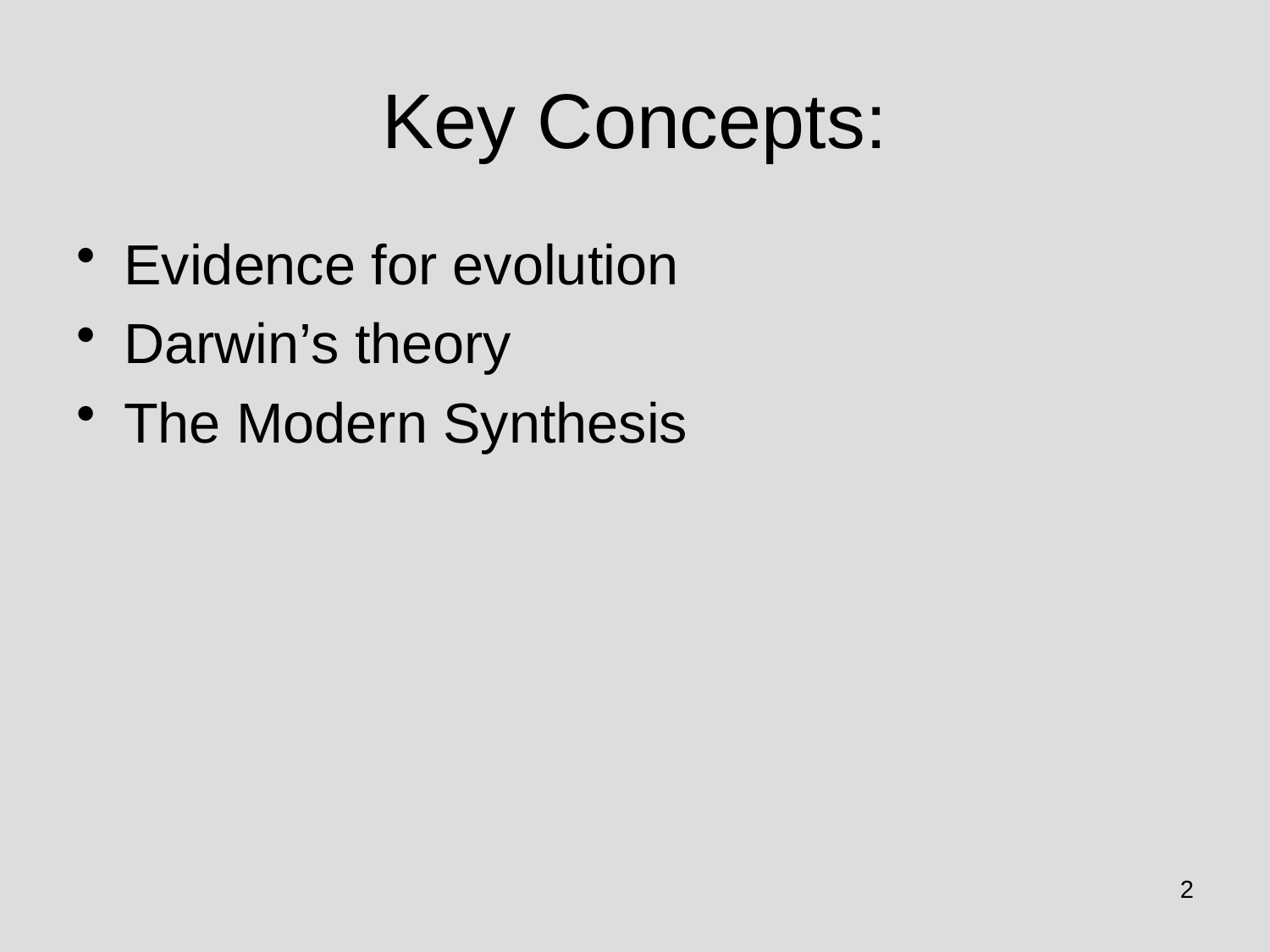

# Key Concepts:
Evidence for evolution
Darwin’s theory
The Modern Synthesis
2